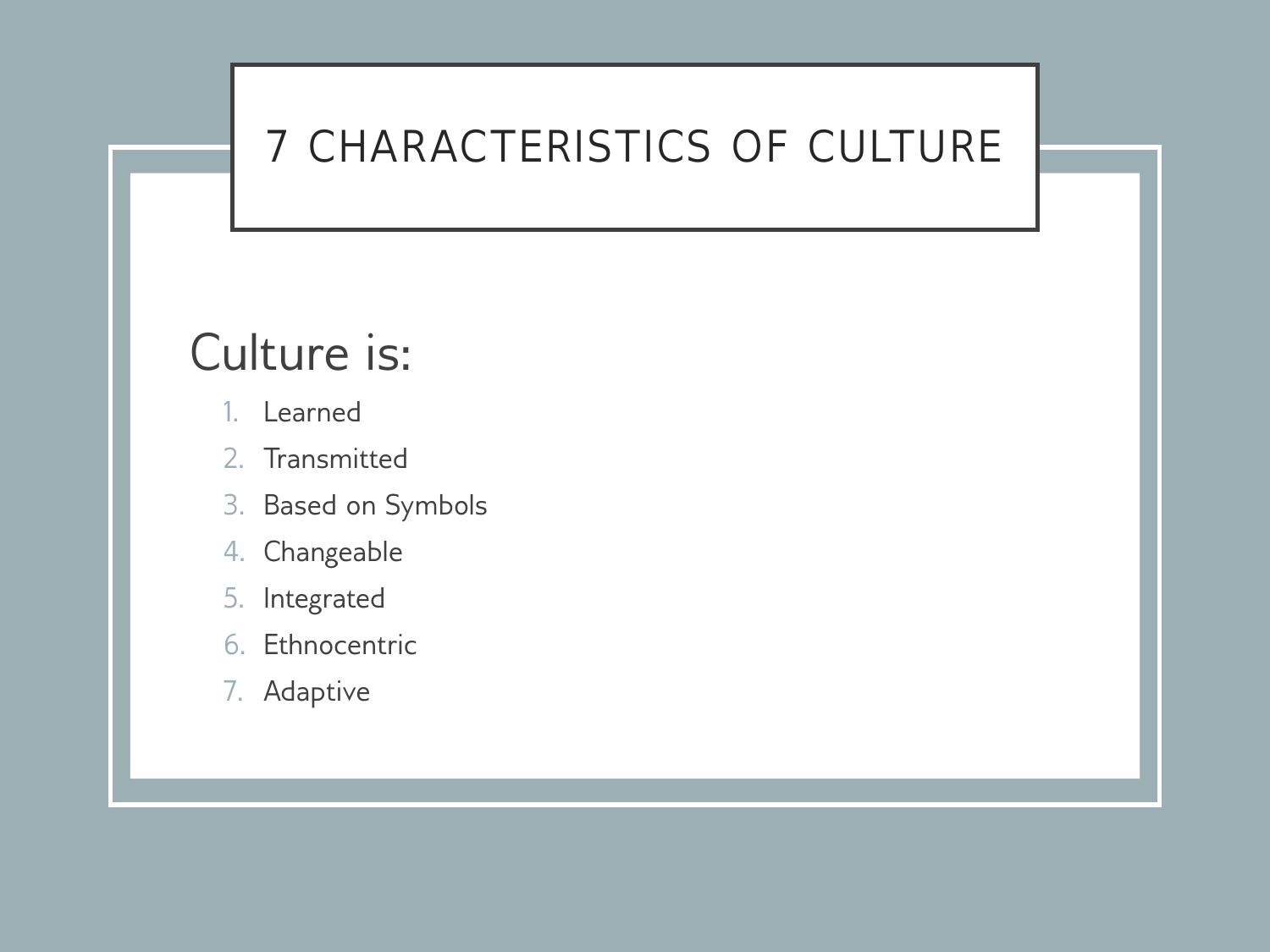

# 7 Characteristics of Culture

Culture is:
Learned
Transmitted
Based on Symbols
Changeable
Integrated
Ethnocentric
Adaptive